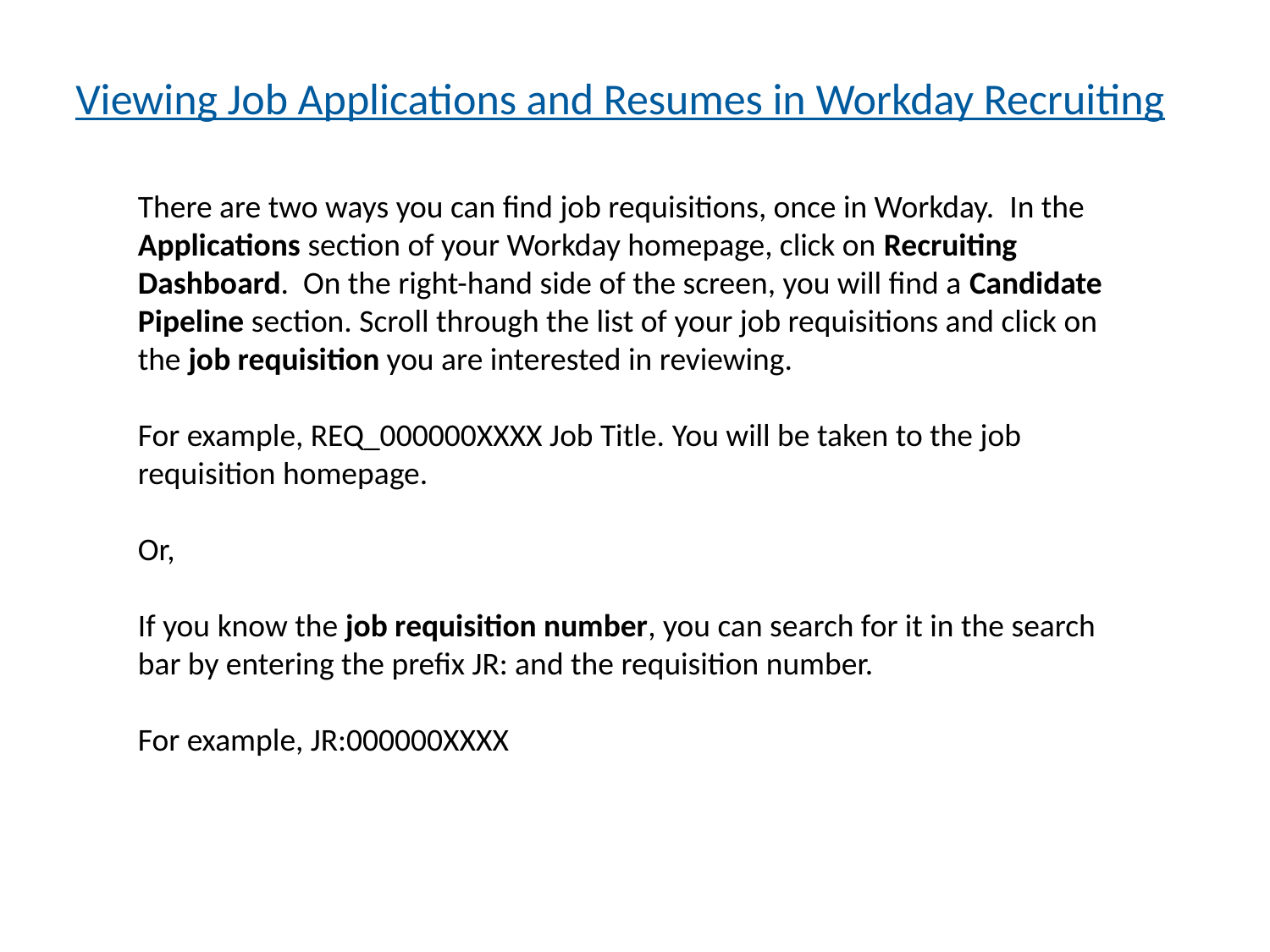

Viewing Job Applications and Resumes in Workday Recruiting
There are two ways you can find job requisitions, once in Workday.  In the Applications section of your Workday homepage, click on Recruiting Dashboard.  On the right-hand side of the screen, you will find a Candidate Pipeline section. Scroll through the list of your job requisitions and click on the job requisition you are interested in reviewing.

For example, REQ_000000XXXX Job Title. You will be taken to the job requisition homepage.

Or,

If you know the job requisition number, you can search for it in the search bar by entering the prefix JR: and the requisition number.

For example, JR:000000XXXX